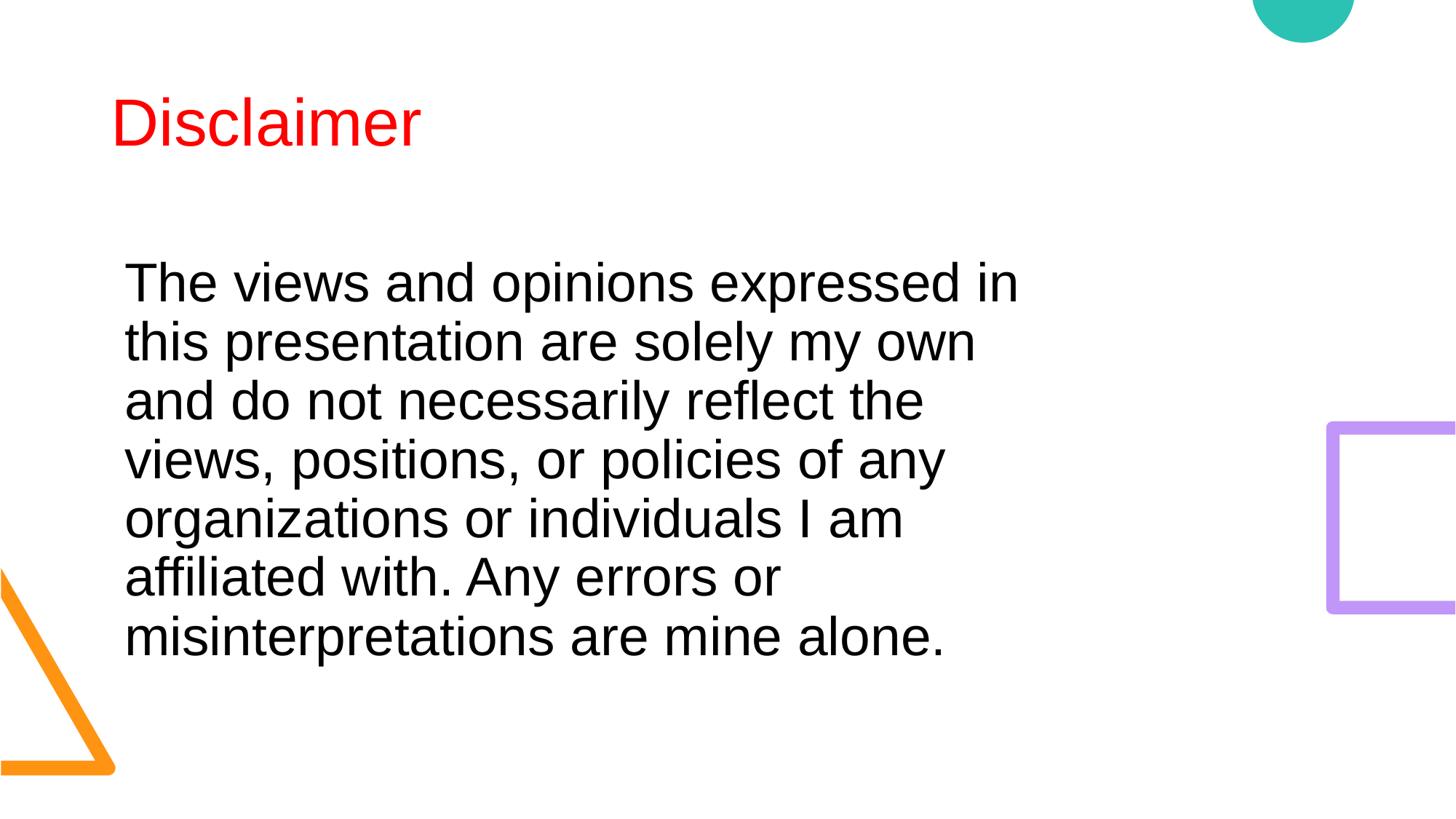

# Disclaimer
The views and opinions expressed in this presentation are solely my own and do not necessarily reflect the views, positions, or policies of any organizations or individuals I am affiliated with. Any errors or misinterpretations are mine alone.